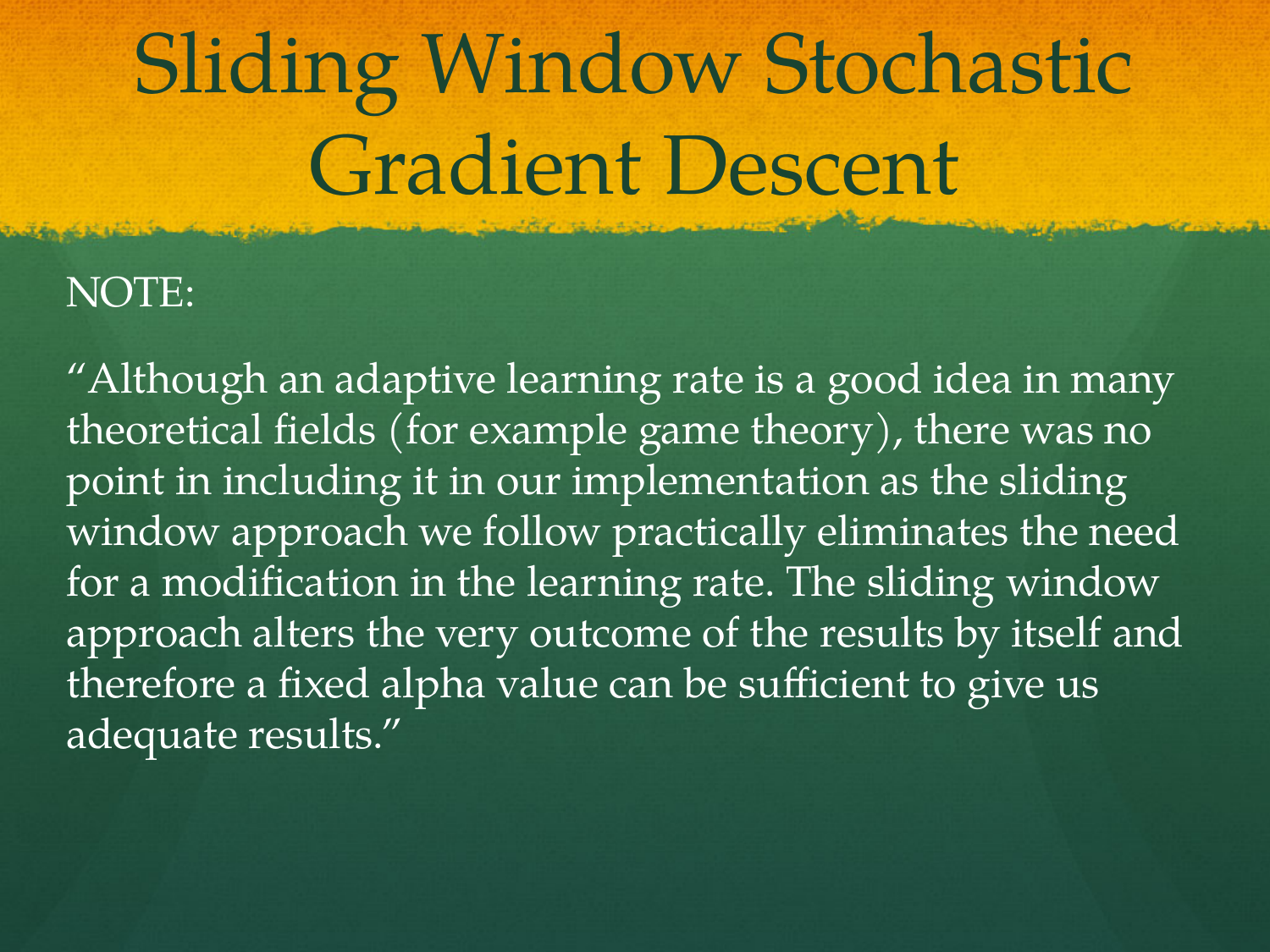

# Sliding Window Stochastic Gradient Descent
NOTE:
“Although an adaptive learning rate is a good idea in many theoretical fields (for example game theory), there was no point in including it in our implementation as the sliding window approach we follow practically eliminates the need for a modification in the learning rate. The sliding window approach alters the very outcome of the results by itself and therefore a fixed alpha value can be sufficient to give us adequate results.”